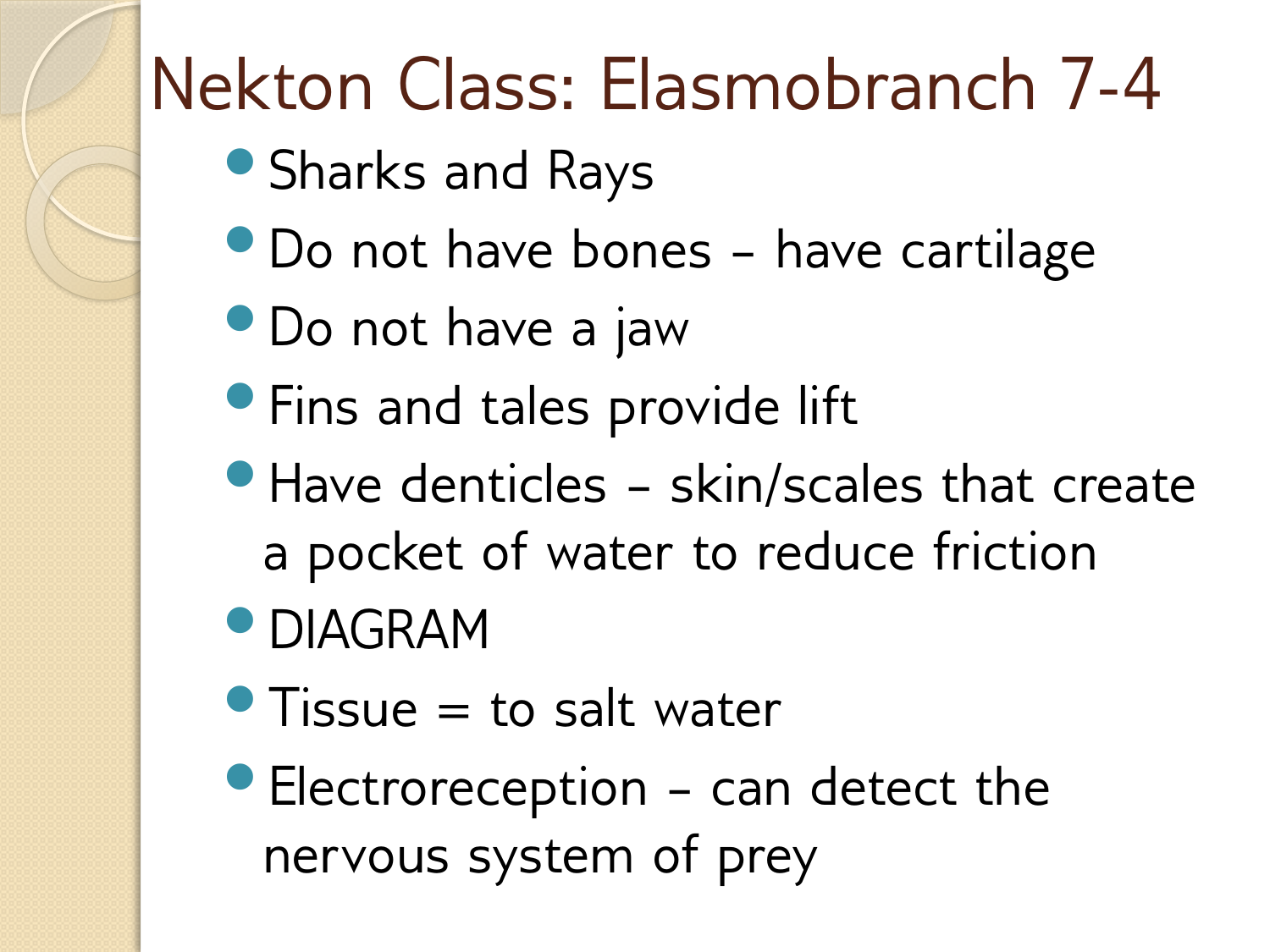

# Nekton Class: Elasmobranch 7-4
Sharks and Rays
Do not have bones – have cartilage
Do not have a jaw
Fins and tales provide lift
Have denticles – skin/scales that create a pocket of water to reduce friction
DIAGRAM
Tissue = to salt water
Electroreception – can detect the nervous system of prey